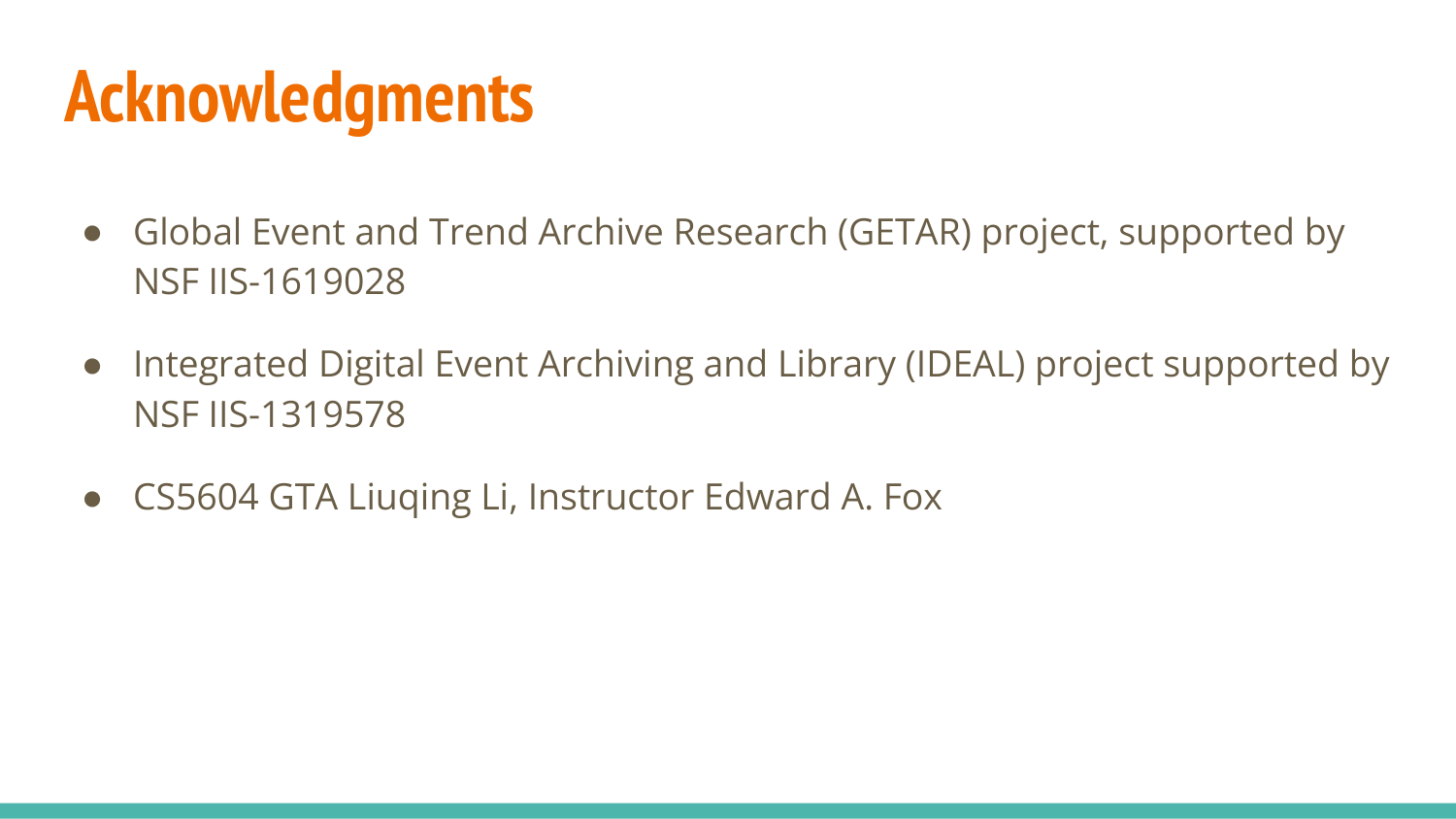

# Acknowledgments
Global Event and Trend Archive Research (GETAR) project, supported by NSF IIS-1619028
Integrated Digital Event Archiving and Library (IDEAL) project supported by NSF IIS-1319578
CS5604 GTA Liuqing Li, Instructor Edward A. Fox